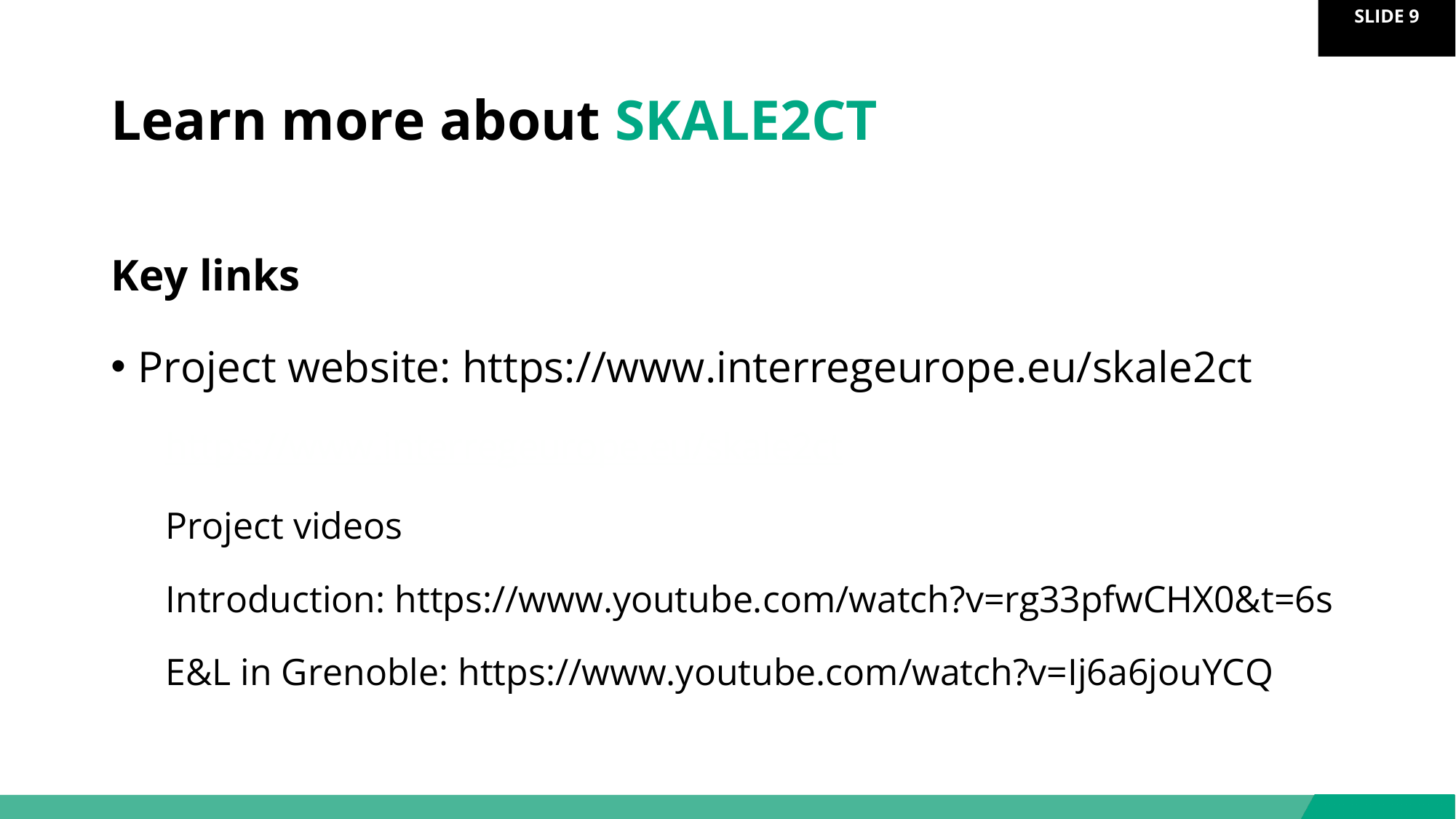

# Learn more about SKALE2CT
Key links
Project website: https://www.interregeurope.eu/skale2ct
https://www.interregeurope.eu/skale2ct
Project videos
Introduction: https://www.youtube.com/watch?v=rg33pfwCHX0&t=6s
E&L in Grenoble: https://www.youtube.com/watch?v=Ij6a6jouYCQ